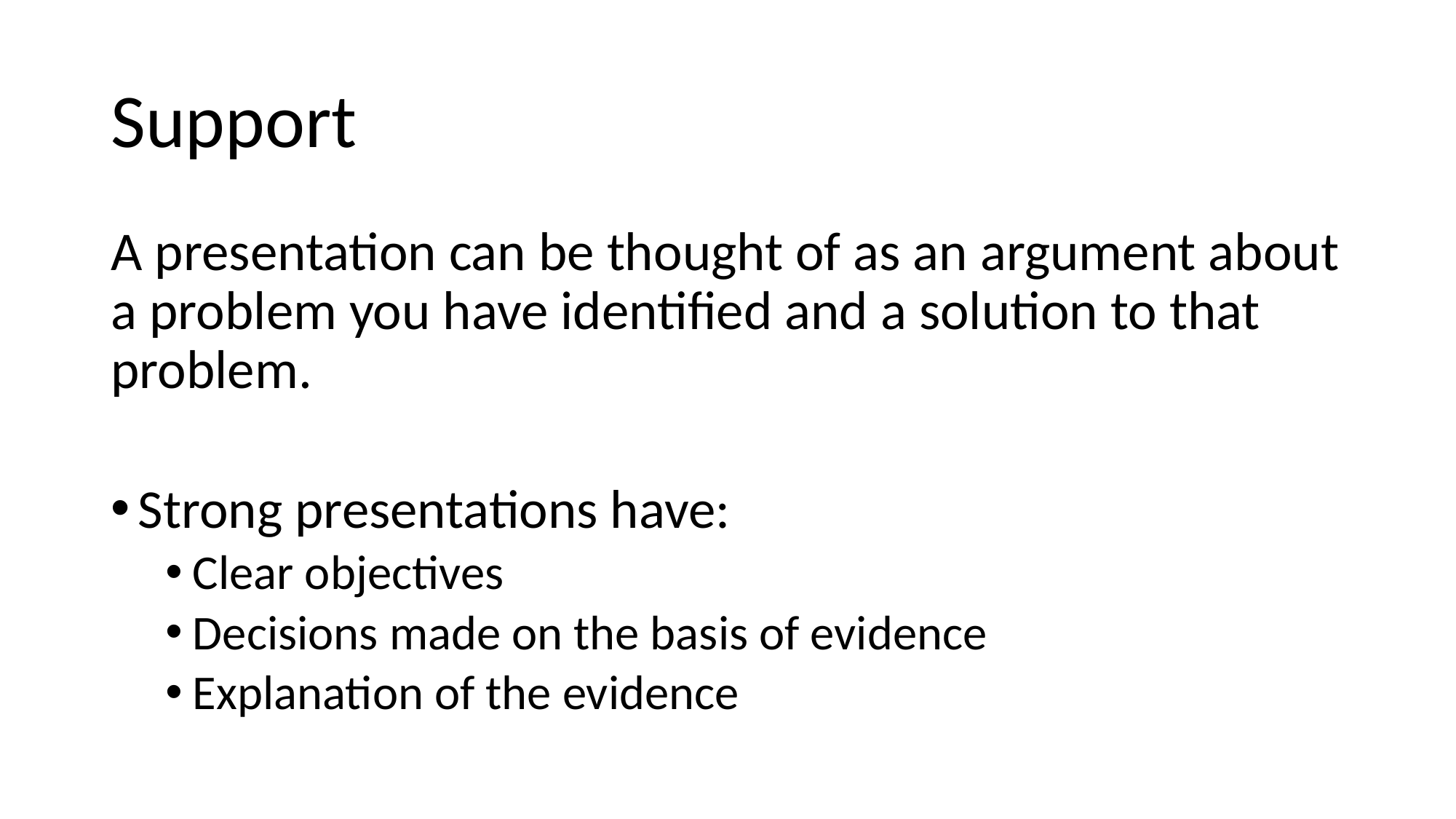

# Support
A presentation can be thought of as an argument about a problem you have identified and a solution to that problem.
Strong presentations have:
Clear objectives
Decisions made on the basis of evidence
Explanation of the evidence